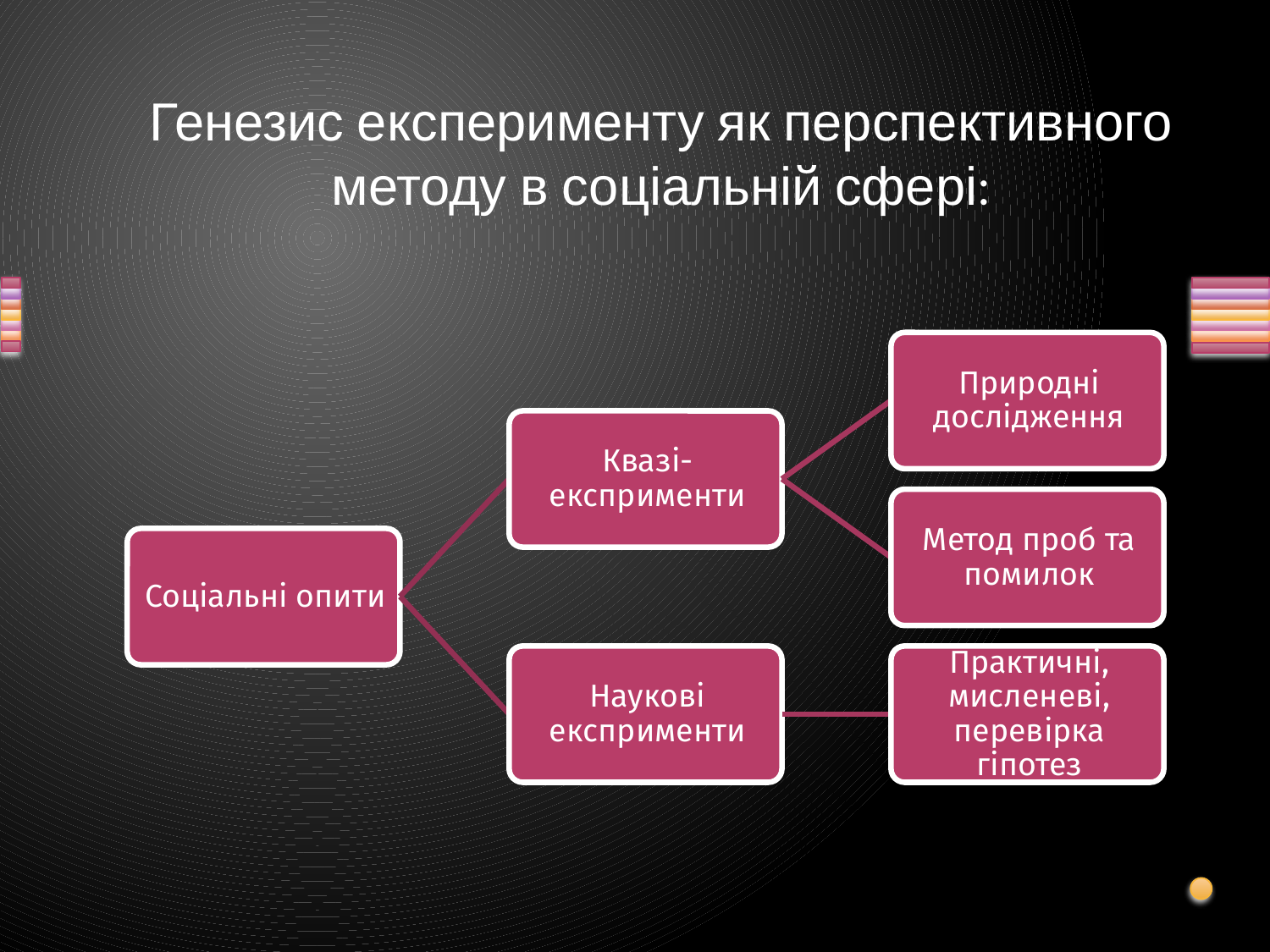

# Генезис експерименту як перспективного методу в соціальній сфері:
Соціальні опити

Квазі-експрименти

Природні дослідження

Метод проб та помилок

Наукові експрименти

Практичні, мисленеві, перевірка гіпотез